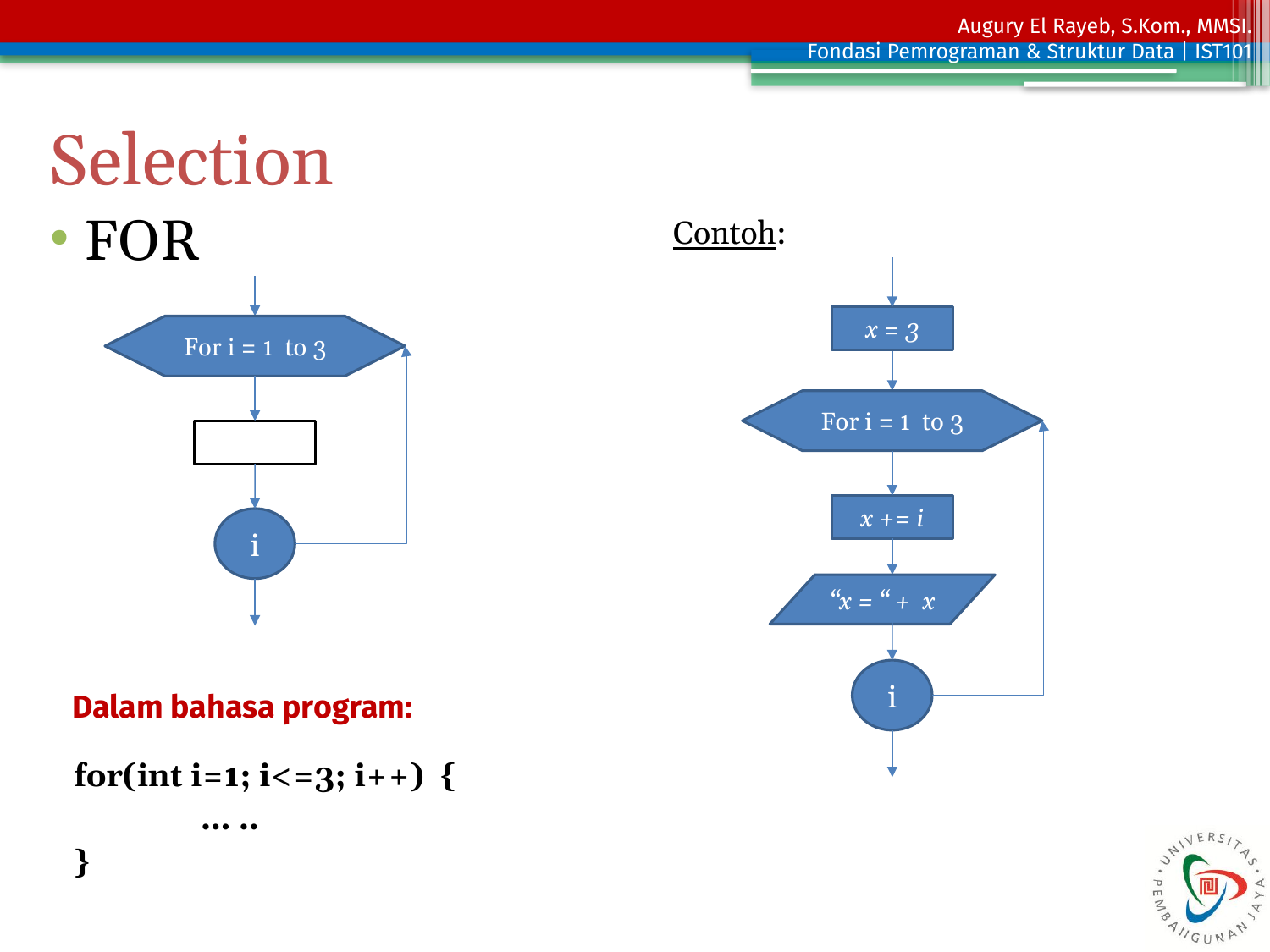

Selection
FOR
Contoh:
x = 3
For i = 1  to 3
For i = 1  to 3

x += i
i
“x = “ +  x
# Dalam bahasa program:
i
for(int i=1; i<=3; i++)  {
	… ..
}